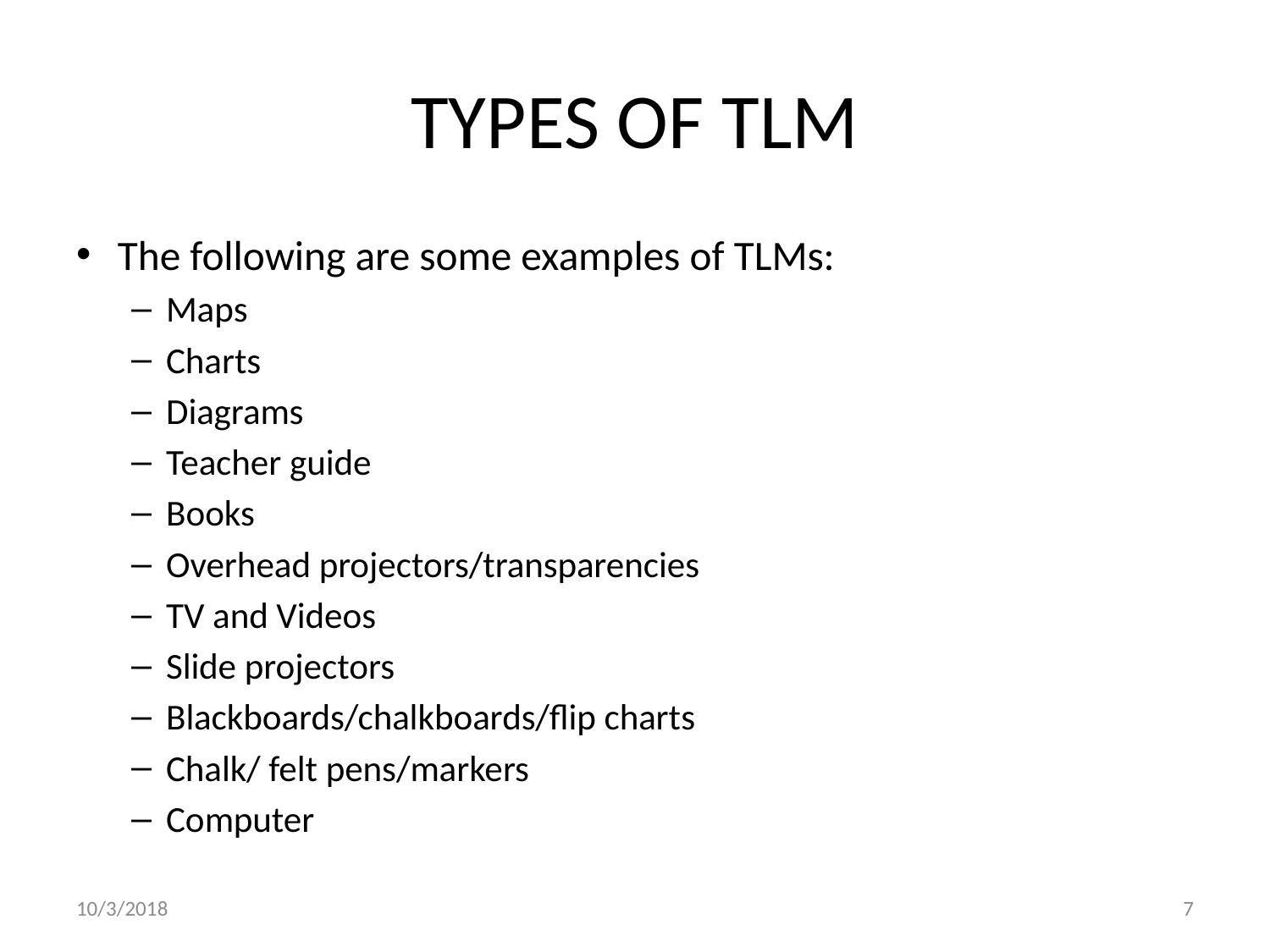

# TYPES OF TLM
The following are some examples of TLMs:
Maps
Charts
Diagrams
Teacher guide
Books
Overhead projectors/transparencies
TV and Videos
Slide projectors
Blackboards/chalkboards/flip charts
Chalk/ felt pens/markers
Computer
10/3/2018
7